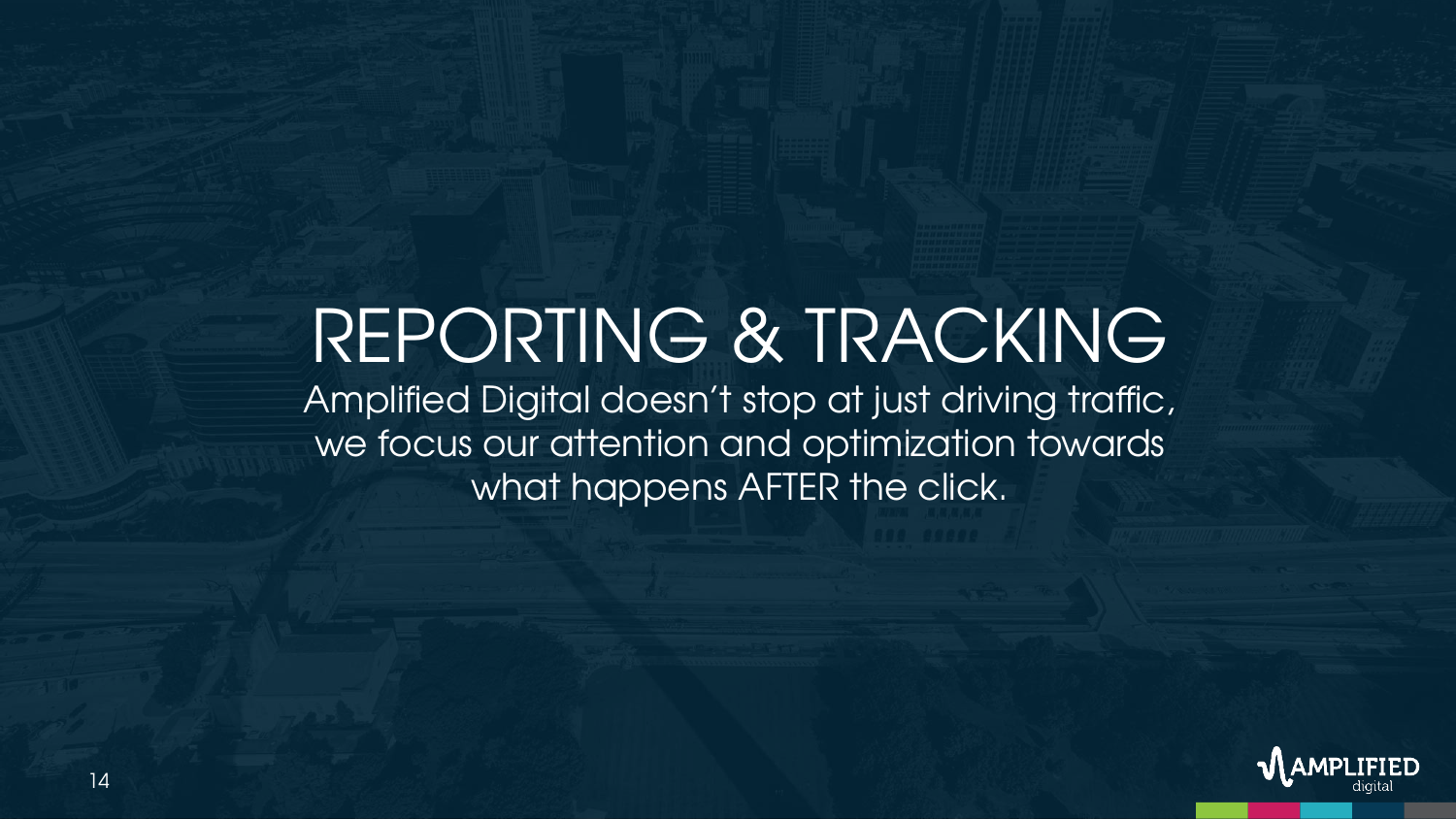

REPORTING & TRACKING
Amplified Digital doesn’t stop at just driving traffic, we focus our attention and optimization towards what happens AFTER the click.
14